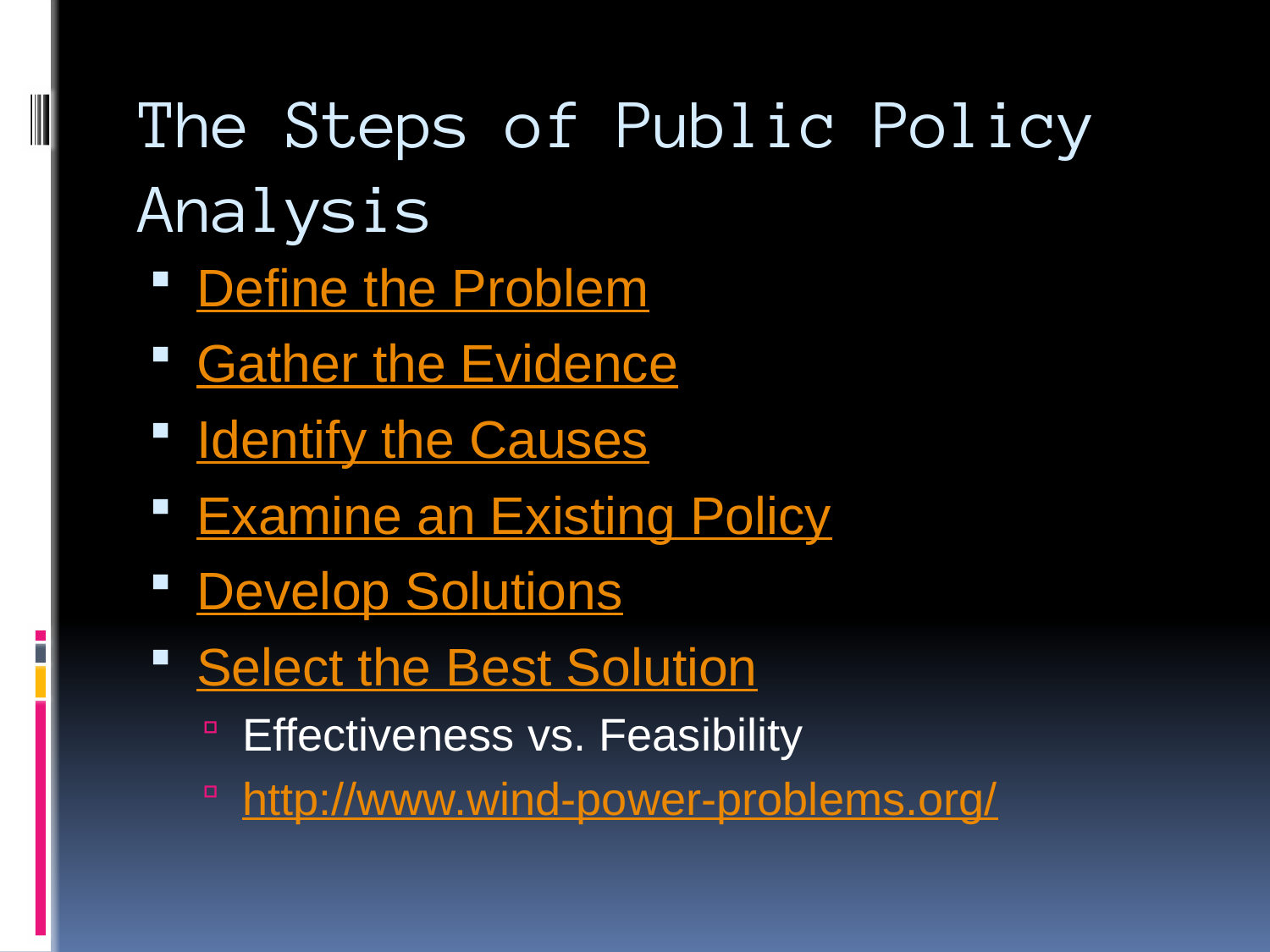

# The Steps of Public Policy Analysis
Define the Problem
Gather the Evidence
Identify the Causes
Examine an Existing Policy
Develop Solutions
Select the Best Solution
Effectiveness vs. Feasibility
http://www.wind-power-problems.org/